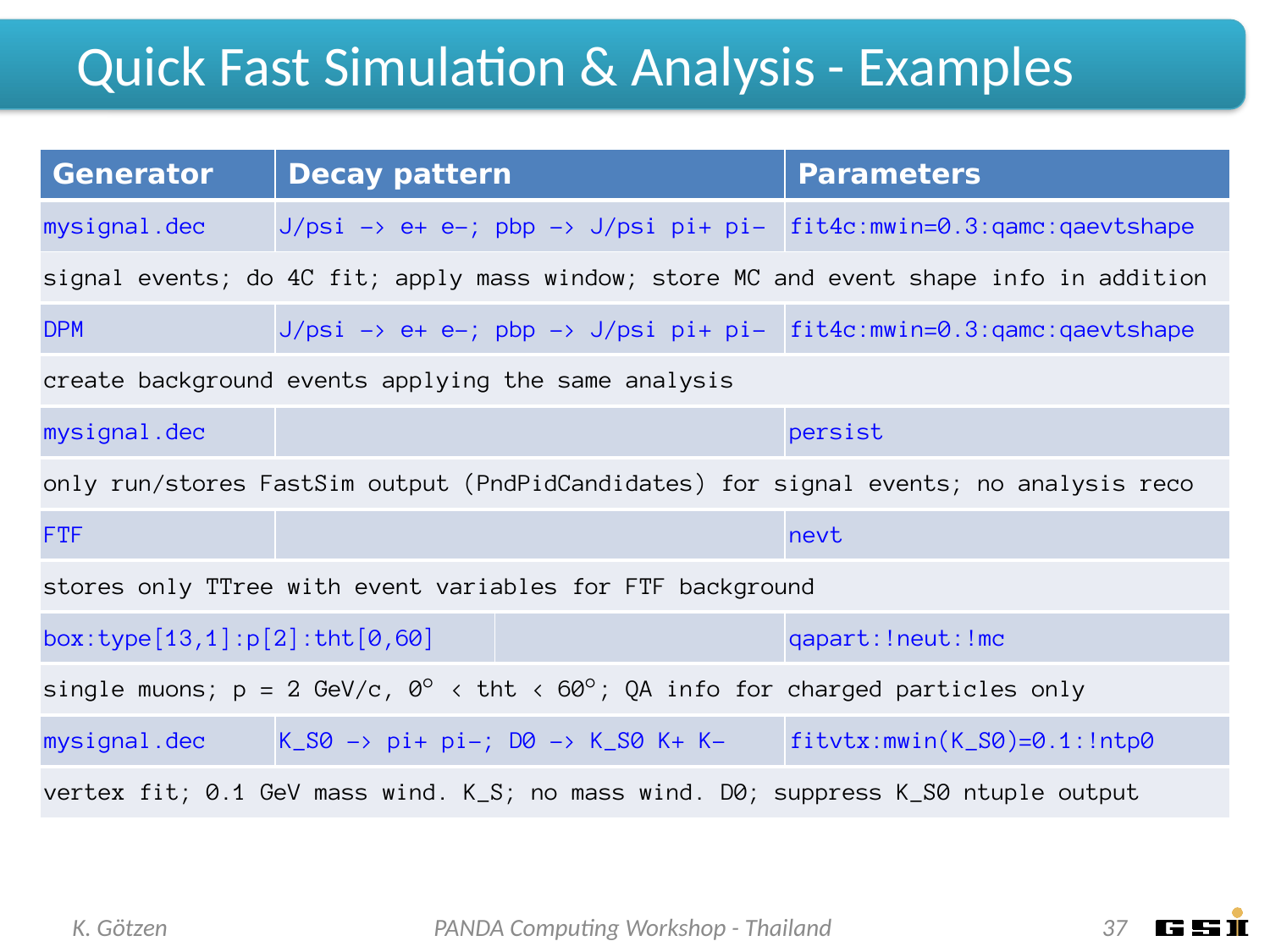

# Quick Fast Simulation & Analysis - Examples
| Generator | Decay pattern |  | Parameters |
| --- | --- | --- | --- |
| mysignal.dec | J/psi -> e+ e-; pbp -> J/psi pi+ pi- |  | fit4c:mwin=0.3:qamc:qaevtshape |
| signal events; do 4C fit; apply mass window; store MC and event shape info in addition |  |  |  |
| DPM | J/psi -> e+ e-; pbp -> J/psi pi+ pi- |  | fit4c:mwin=0.3:qamc:qaevtshape |
| create background events applying the same analysis |  |  |  |
| mysignal.dec |  |  | persist |
| only run/stores FastSim output (PndPidCandidates) for signal events; no analysis reco |  |  |  |
| FTF |  |  | nevt |
| stores only TTree with event variables for FTF background |  |  |  |
| box:type[13,1]:p[2]:tht[0,60] |  |  | qapart:!neut:!mc |
| single muons; p = 2 GeV/c, 0° < tht < 60°; QA info for charged particles only |  |  |  |
| mysignal.dec | K\_S0 -> pi+ pi-; D0 -> K\_S0 K+ K- |  | fitvtx:mwin(K\_S0)=0.1:!ntp0 |
| vertex fit; 0.1 GeV mass wind. K\_S; no mass wind. D0; suppress K\_S0 ntuple output |  |  |  |
K. Götzen
PANDA Computing Workshop - Thailand
37